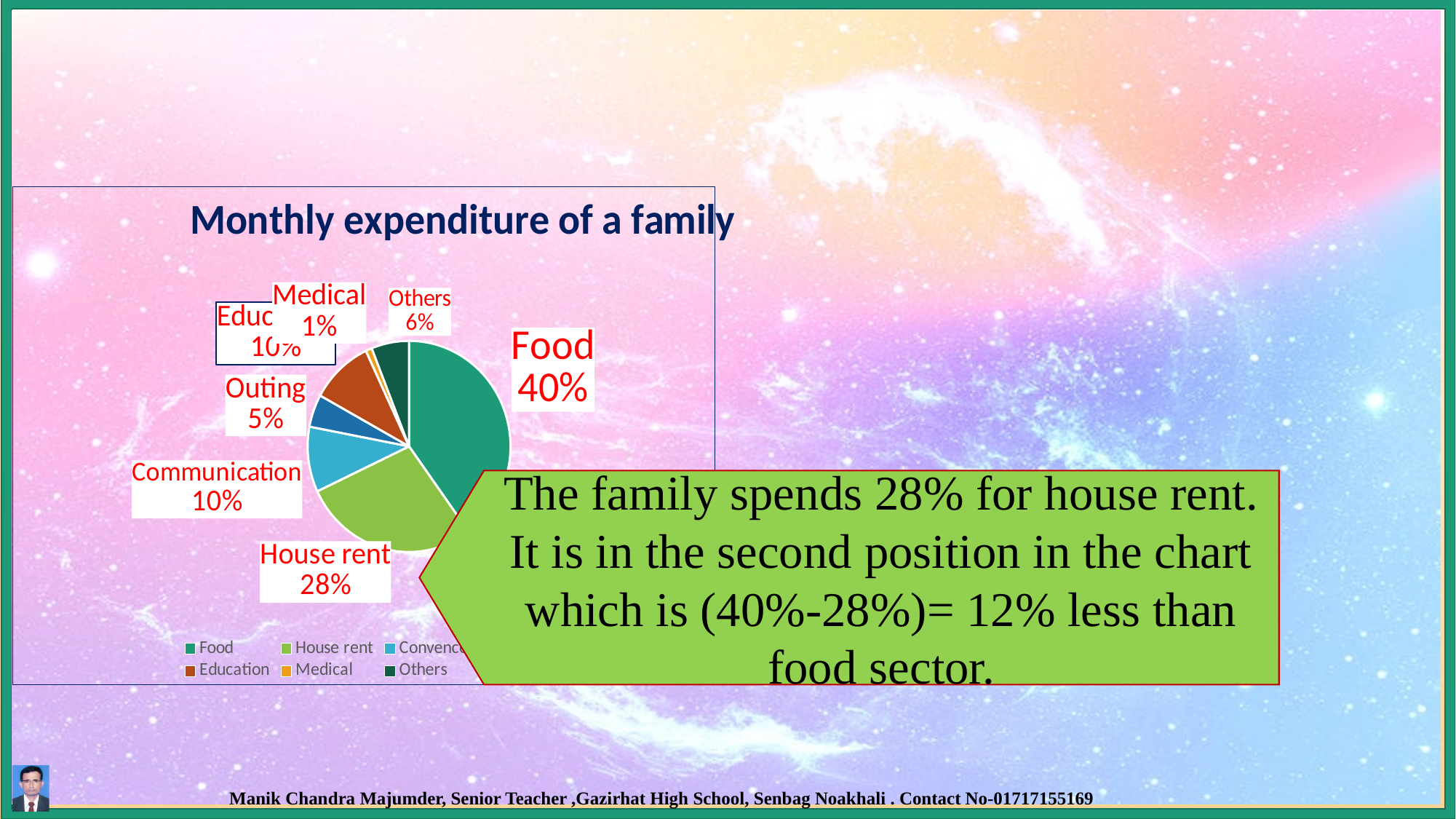

### Chart: Monthly expenditure of a family

| Category | Sales |
|---|---|
| Food | 0.4 |
| House rent | 0.28 |
| Convence | 0.1 |
| Outing | 0.05 |
| Education | 0.1 |
| Medical | 0.01 |
| Others | 0.06 |
The family spends 28% for house rent. It is in the second position in the chart which is (40%-28%)= 12% less than food sector.